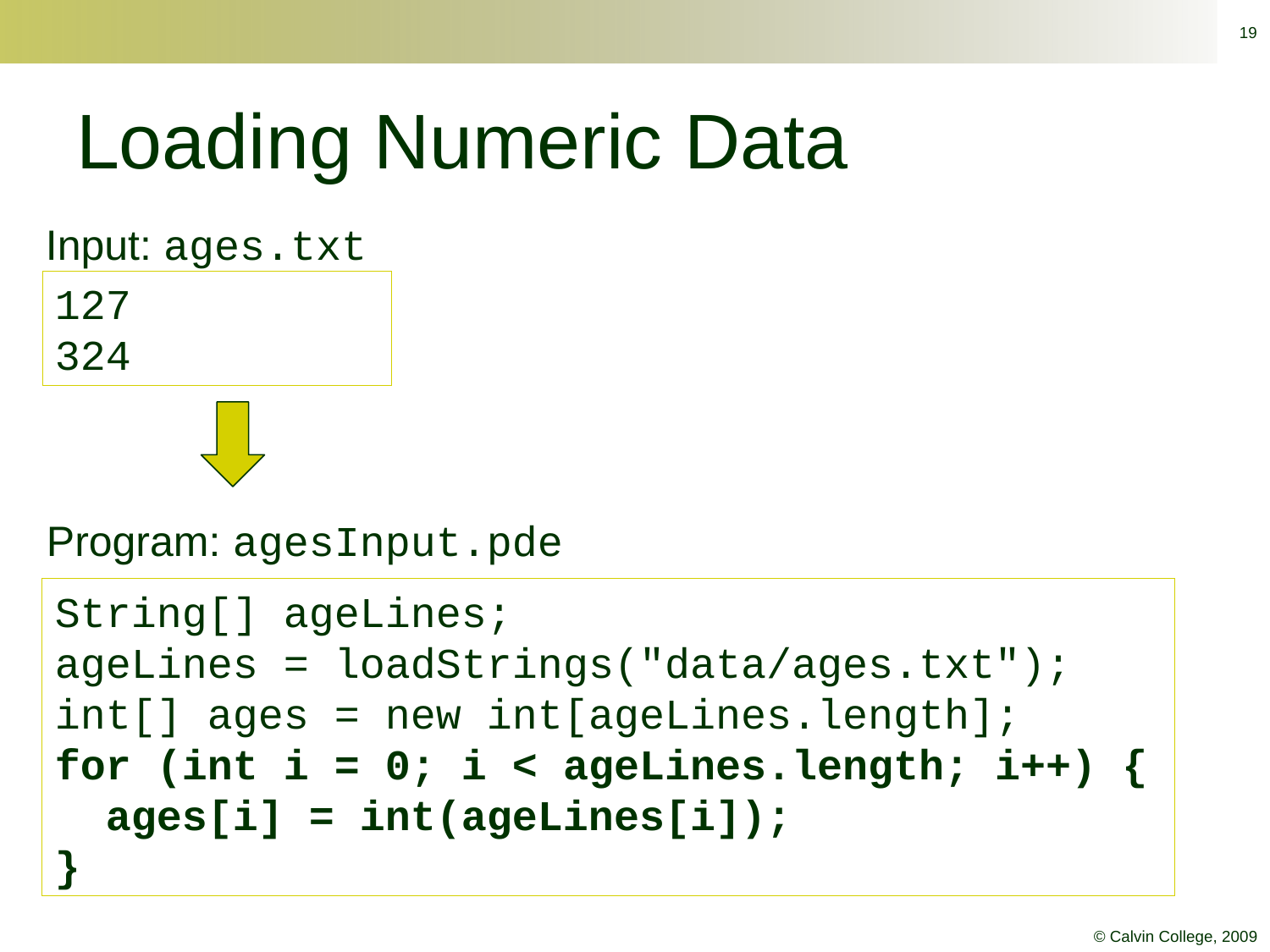

19
# Loading Numeric Data
Input: ages.txt
127
324

Program: agesInput.pde
String[] ageLines;
ageLines = loadStrings("data/ages.txt");
int[] ages = new int[ageLines.length];
for (int i = 0; i < ageLines.length; i++) {
  ages[i] = int(ageLines[i]);
}